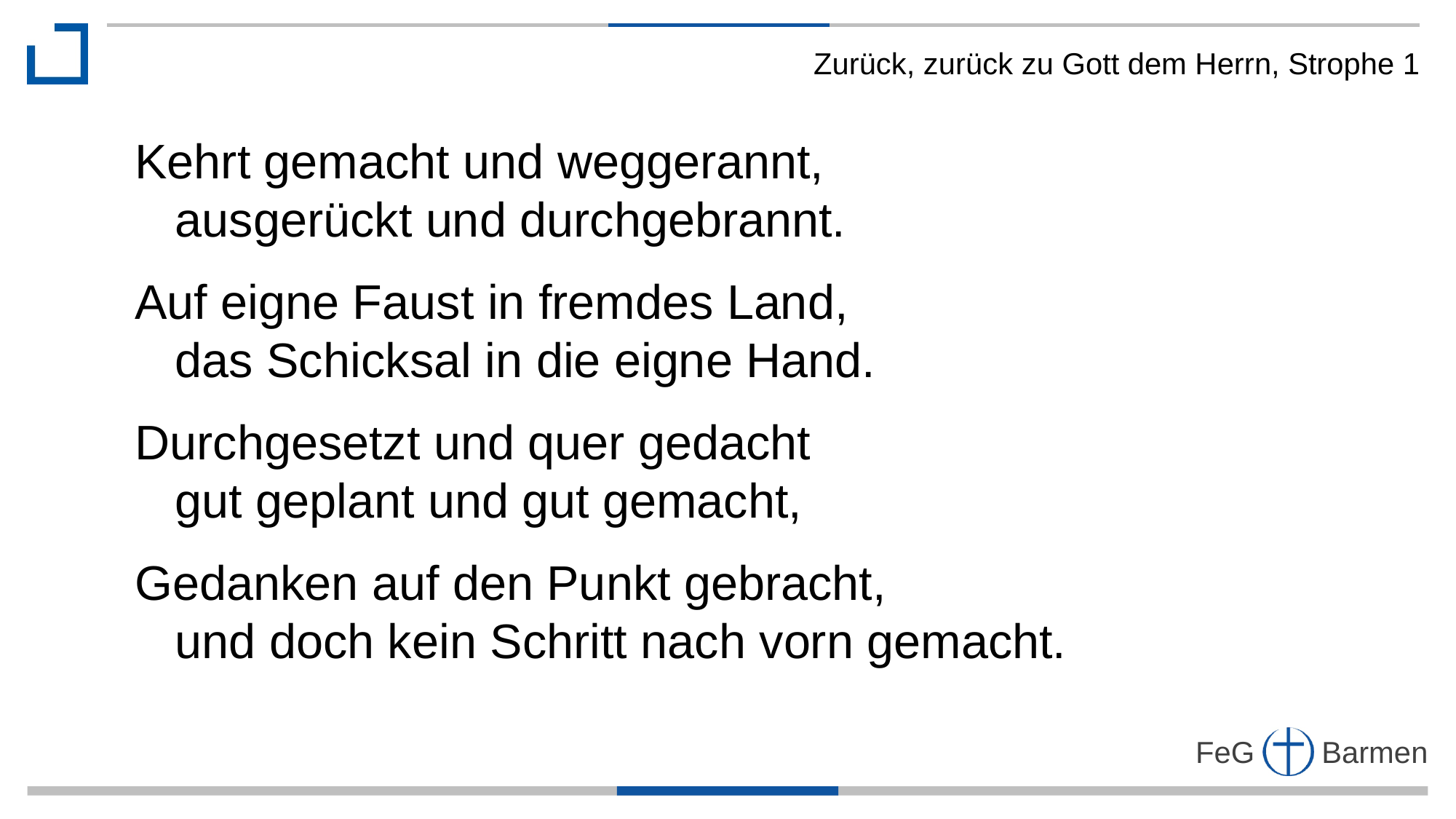

Zurück, zurück zu Gott dem Herrn, Strophe 1
Kehrt gemacht und weggerannt,
   ausgerückt und durchgebrannt.
Auf eigne Faust in fremdes Land,
   das Schicksal in die eigne Hand.
Durchgesetzt und quer gedacht
   gut geplant und gut gemacht,
Gedanken auf den Punkt gebracht,
   und doch kein Schritt nach vorn gemacht.